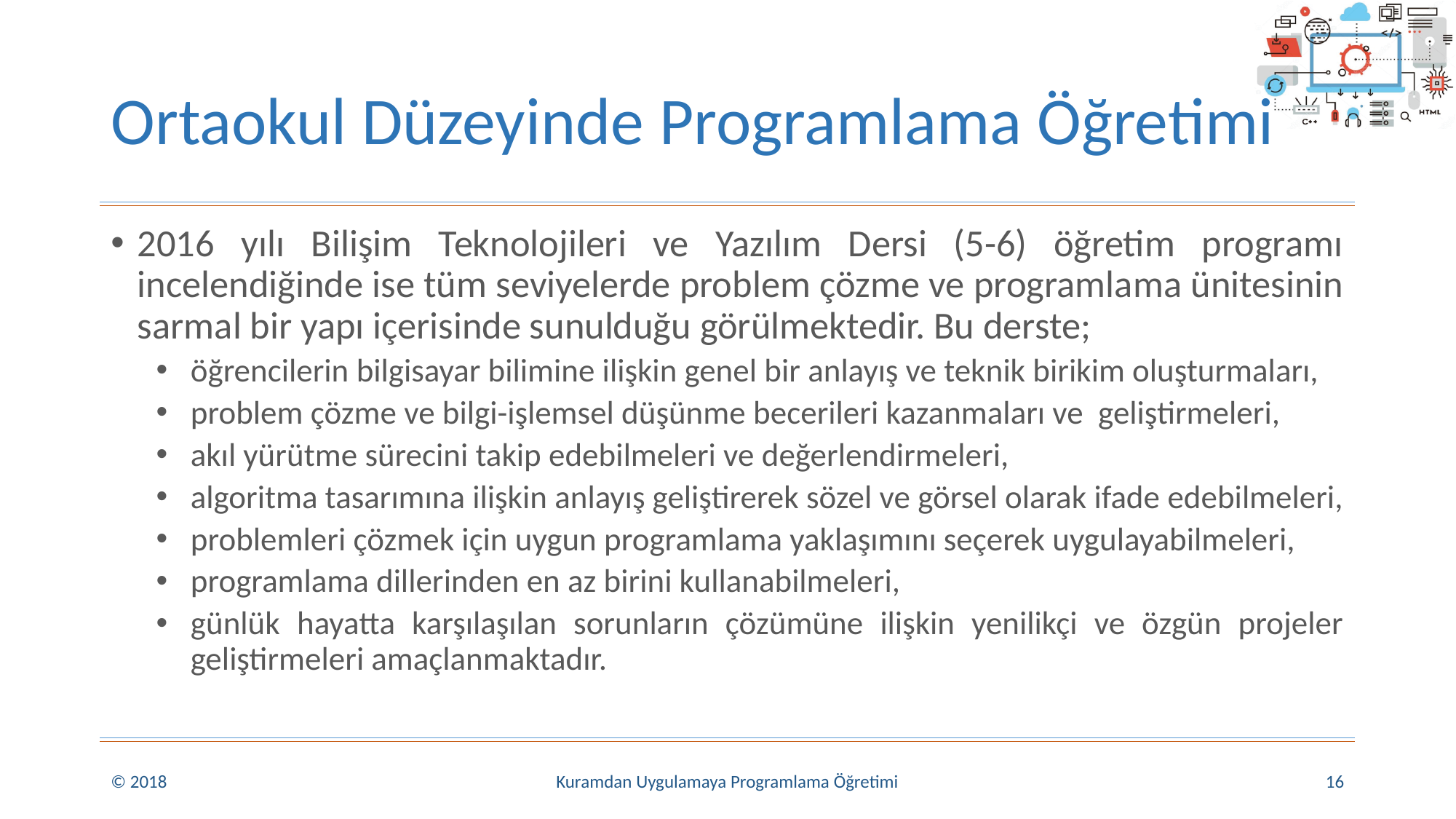

# Ortaokul Düzeyinde Programlama Öğretimi
2016 yılı Bilişim Teknolojileri ve Yazılım Dersi (5-6) öğretim programı incelendiğinde ise tüm seviyelerde problem çözme ve programlama ünitesinin sarmal bir yapı içerisinde sunulduğu görülmektedir. Bu derste;
öğrencilerin bilgisayar bilimine ilişkin genel bir anlayış ve teknik birikim oluşturmaları,
problem çözme ve bilgi-işlemsel düşünme becerileri kazanmaları ve  geliştirmeleri,
akıl yürütme sürecini takip edebilmeleri ve değerlendirmeleri,
algoritma tasarımına ilişkin anlayış geliştirerek sözel ve görsel olarak ifade edebilmeleri,
problemleri çözmek için uygun programlama yaklaşımını seçerek uygulayabilmeleri,
programlama dillerinden en az birini kullanabilmeleri,
günlük hayatta karşılaşılan sorunların çözümüne ilişkin yenilikçi ve özgün projeler geliştirmeleri amaçlanmaktadır.

© 2018
Kuramdan Uygulamaya Programlama Öğretimi
16